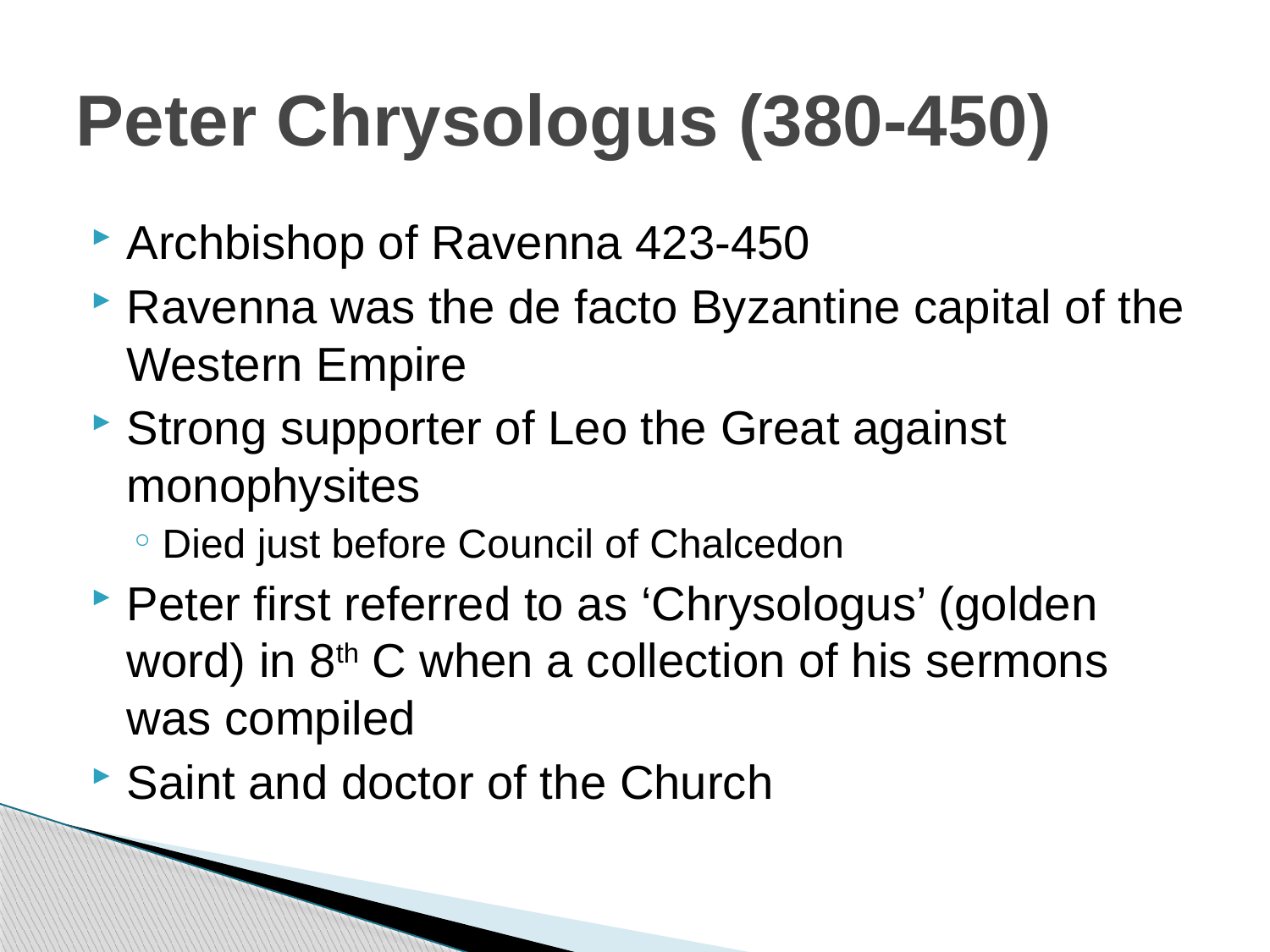

# Peter Chrysologus (380-450)
Archbishop of Ravenna 423-450
Ravenna was the de facto Byzantine capital of the Western Empire
Strong supporter of Leo the Great against monophysites
Died just before Council of Chalcedon
Peter first referred to as ‘Chrysologus’ (golden word) in 8th C when a collection of his sermons was compiled
Saint and doctor of the Church